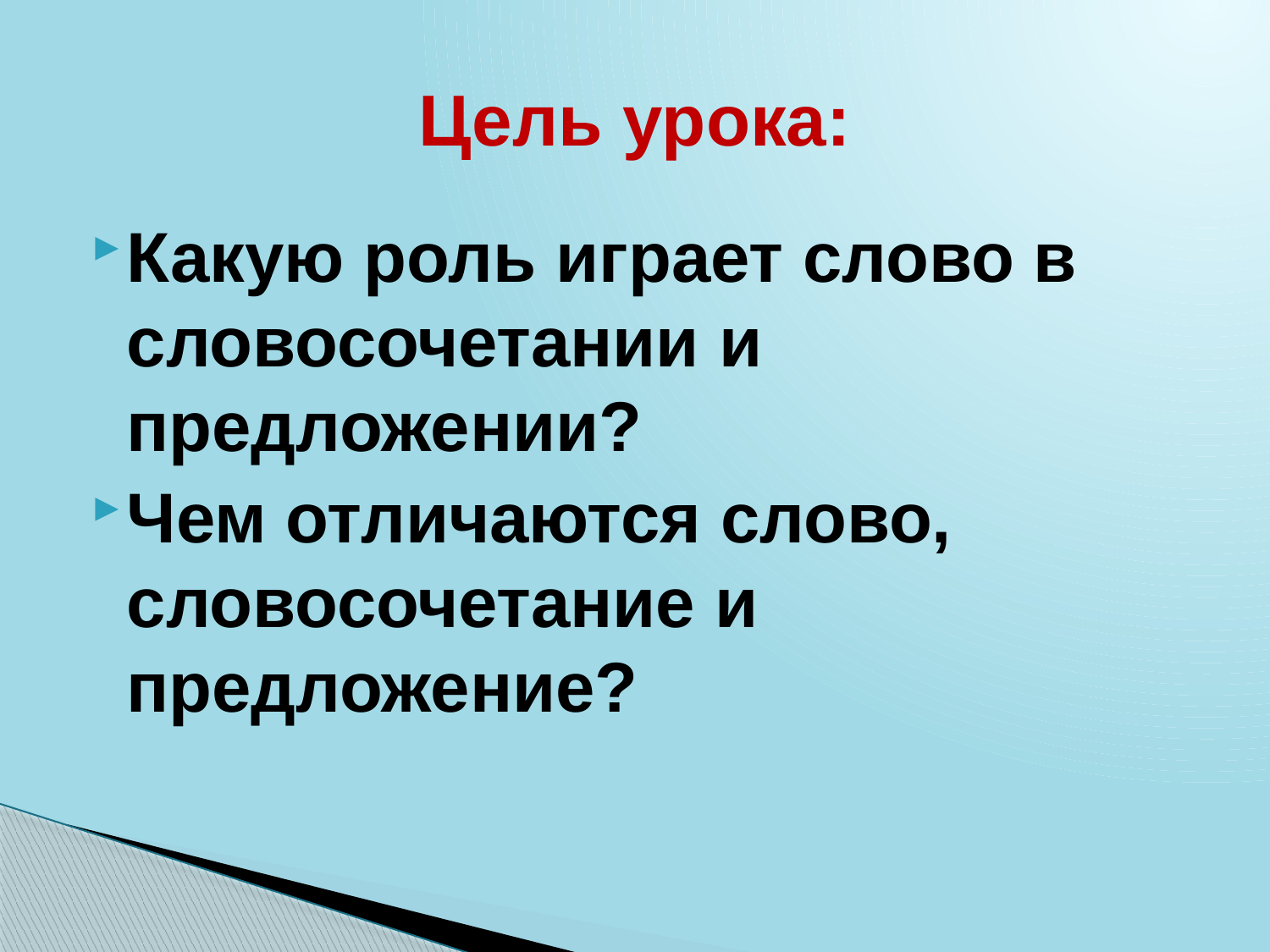

# Цель урока:
Какую роль играет слово в словосочетании и предложении?
Чем отличаются слово, словосочетание и предложение?